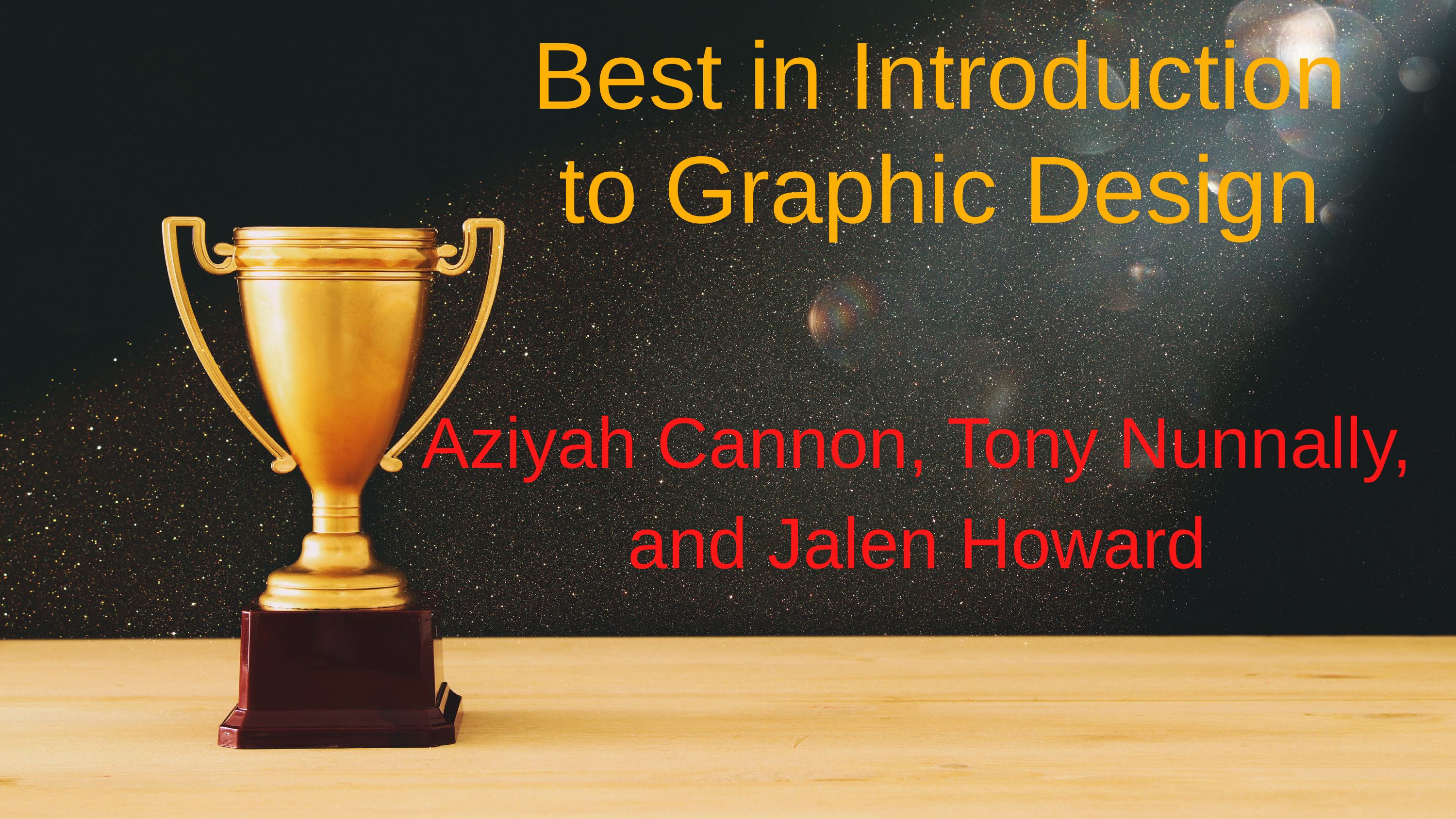

Best in Introduction to Graphic Design
Aziyah Cannon, Tony Nunnally, and Jalen Howard